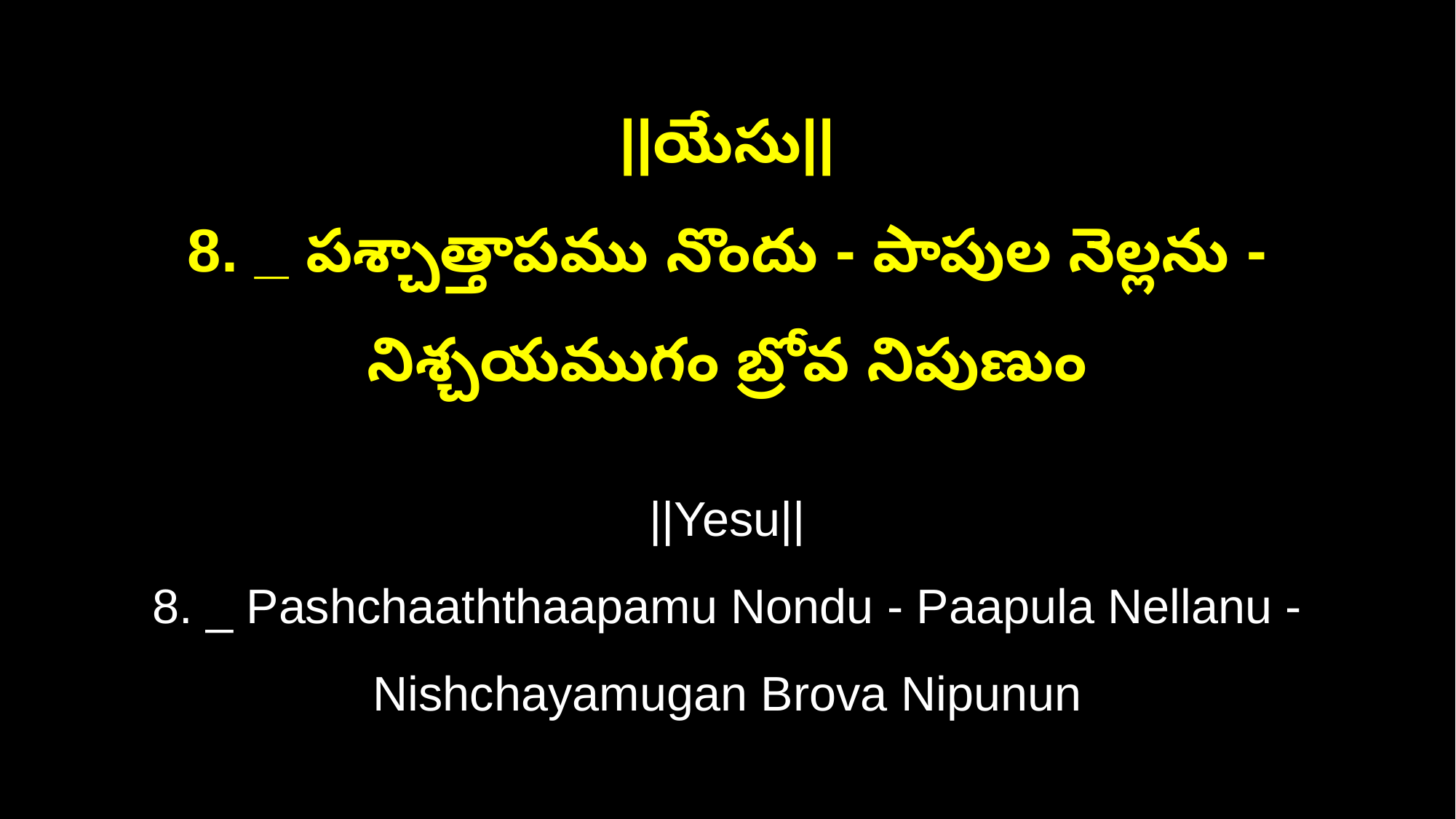

||యేసు||
8. _ పశ్చాత్తాపము నొందు - పాపుల నెల్లను - నిశ్చయముగం బ్రోవ నిపుణుం
||Yesu||
8. _ Pashchaaththaapamu Nondu - Paapula Nellanu - Nishchayamugan Brova Nipunun